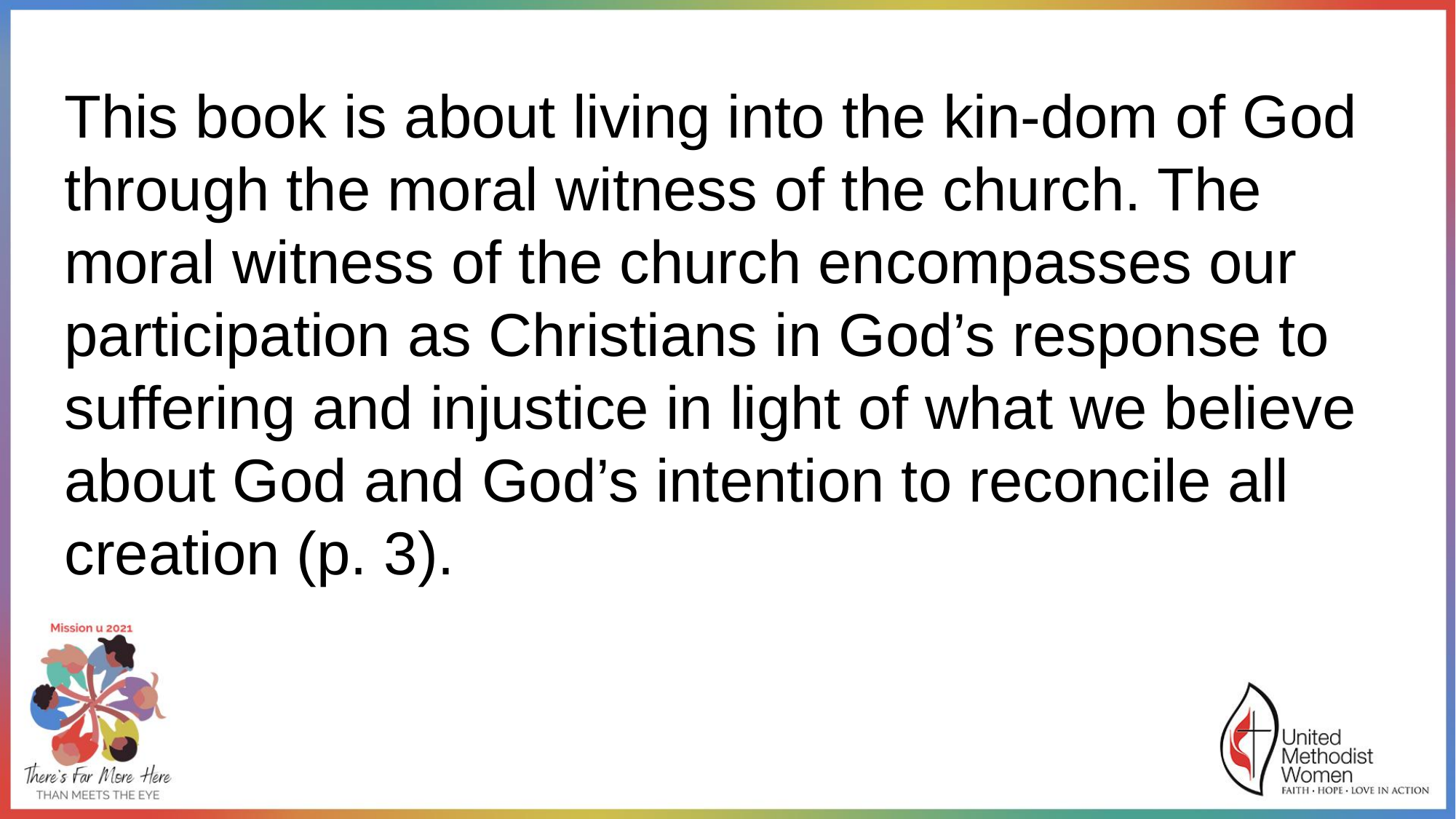

This book is about living into the kin-dom of God through the moral witness of the church. The moral witness of the church encompasses our participation as Christians in God’s response to suffering and injustice in light of what we believe about God and God’s intention to reconcile all creation (p. 3).